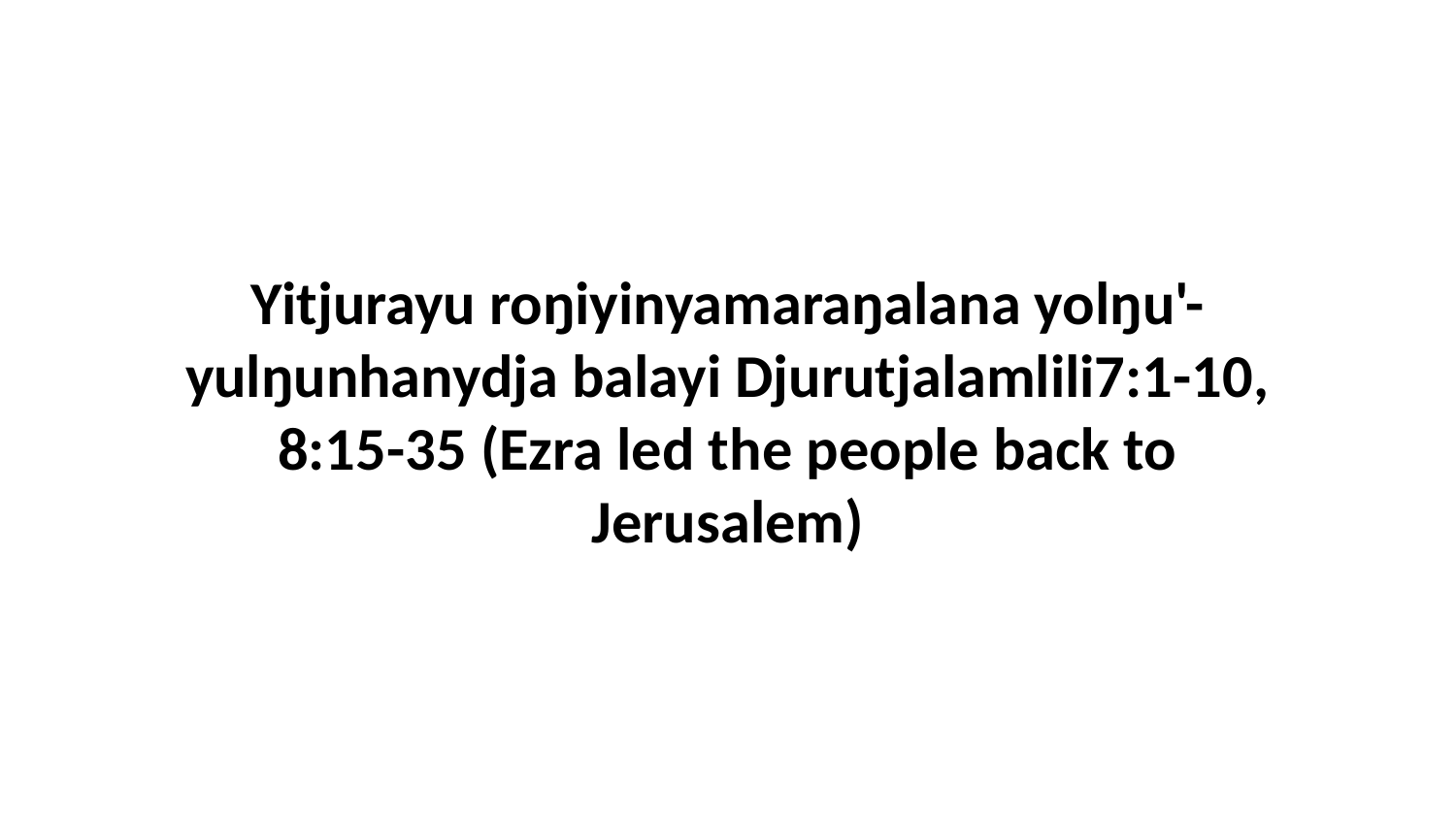

Yitjurayu roŋiyinyamaraŋalana yolŋu'-yulŋunhanydja balayi Djurutjalamlili7:1-10, 8:15-35 (Ezra led the people back to Jerusalem)